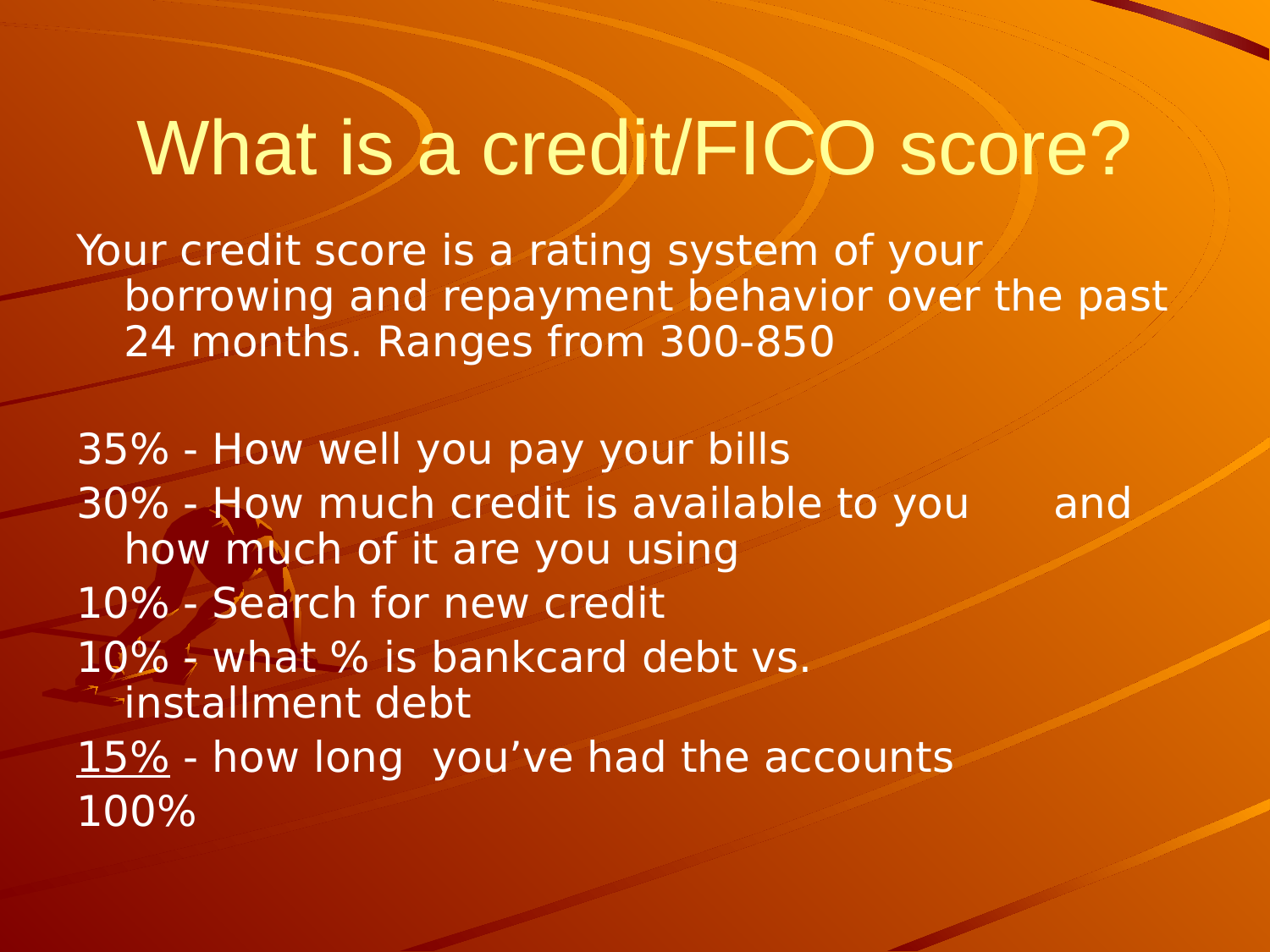

# What is a credit/FICO score?
Your credit score is a rating system of your borrowing and repayment behavior over the past 24 months. Ranges from 300-850

35% - How well you pay your bills
30% - How much credit is available to you 	   and how much of it are you using
10% - Search for new credit
10% - what % is bankcard debt vs. 	  		   installment debt
15% - how long  you’ve had the accounts
100%